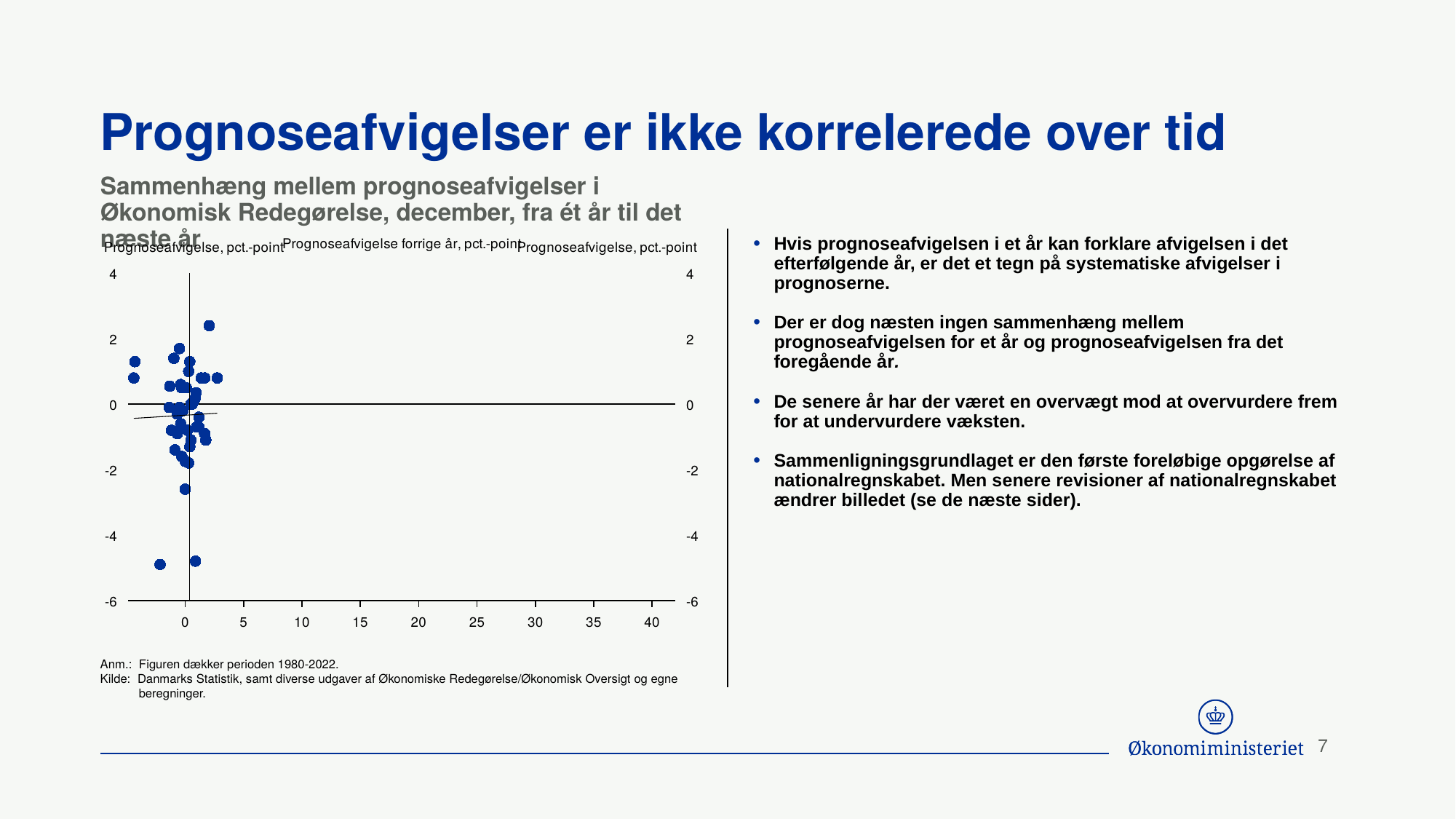

Prognoseafvigelser er ikke korrelerede over tid
Sammenhæng mellem prognoseafvigelser i Økonomisk Redegørelse, december, fra ét år til det næste år

[unsupported chart]

Hvis prognoseafvigelsen i et år kan forklare afvigelsen i det efterfølgende år, er det et tegn på systematiske afvigelser i prognoserne.
Der er dog næsten ingen sammenhæng mellem prognoseafvigelsen for et år og prognoseafvigelsen fra det foregående år.
De senere år har der været en overvægt mod at overvurdere frem for at undervurdere væksten.
Sammenligningsgrundlaget er den første foreløbige opgørelse af nationalregnskabet. Men senere revisioner af nationalregnskabet ændrer billedet (se de næste sider).
Anm.:  Figuren dækker perioden 1980-2022.
Kilde:  Danmarks Statistik, samt diverse udgaver af Økonomiske Redegørelse/Økonomisk Oversigt og egne beregninger.